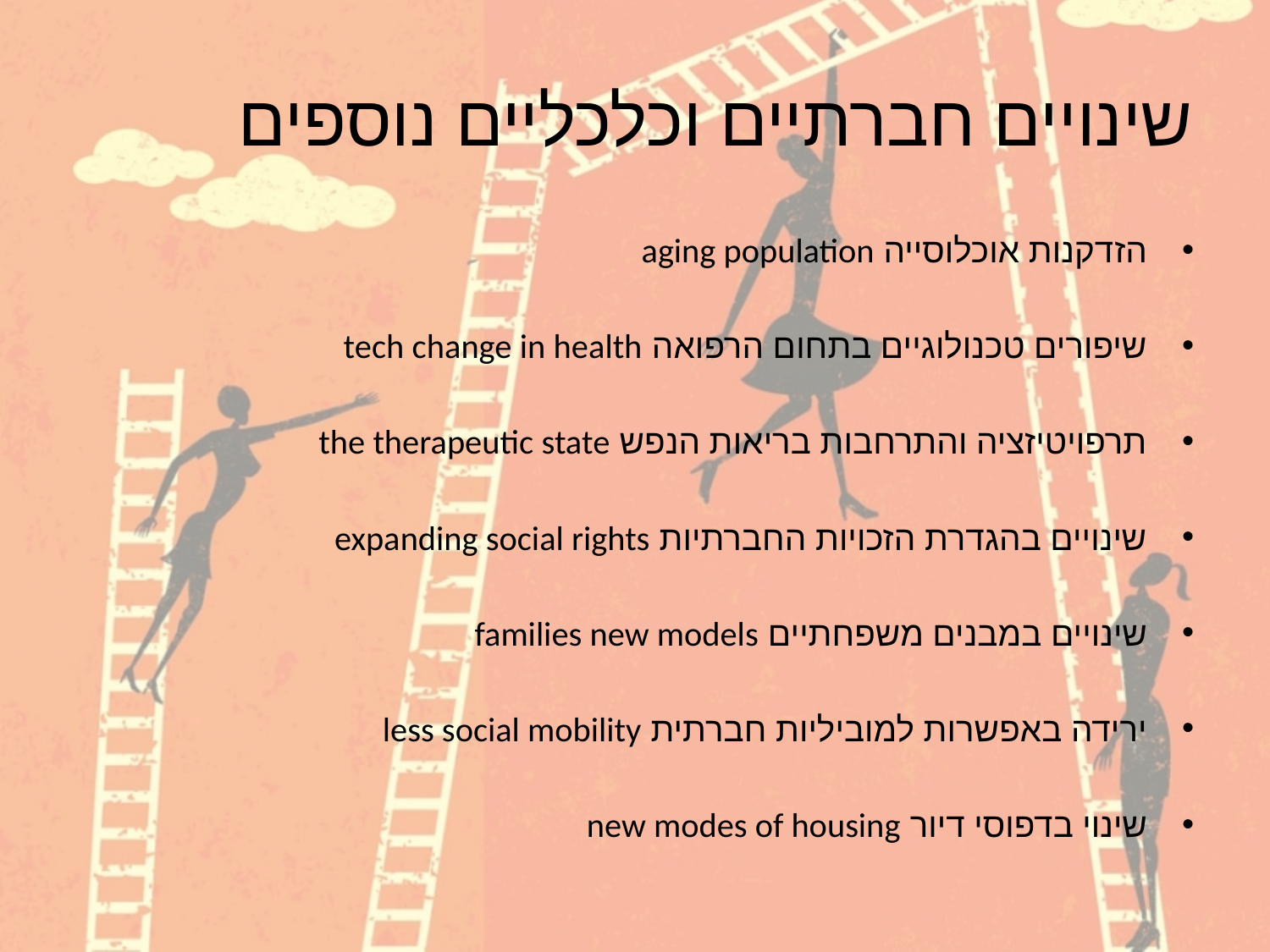

# שינויים חברתיים וכלכליים נוספים
הזדקנות אוכלוסייה aging population

שיפורים טכנולוגיים בתחום הרפואה tech change in health

תרפויטיזציה והתרחבות בריאות הנפש the therapeutic state

שינויים בהגדרת הזכויות החברתיות expanding social rights

שינויים במבנים משפחתיים families new models

ירידה באפשרות למוביליות חברתית less social mobility

שינוי בדפוסי דיור new modes of housing